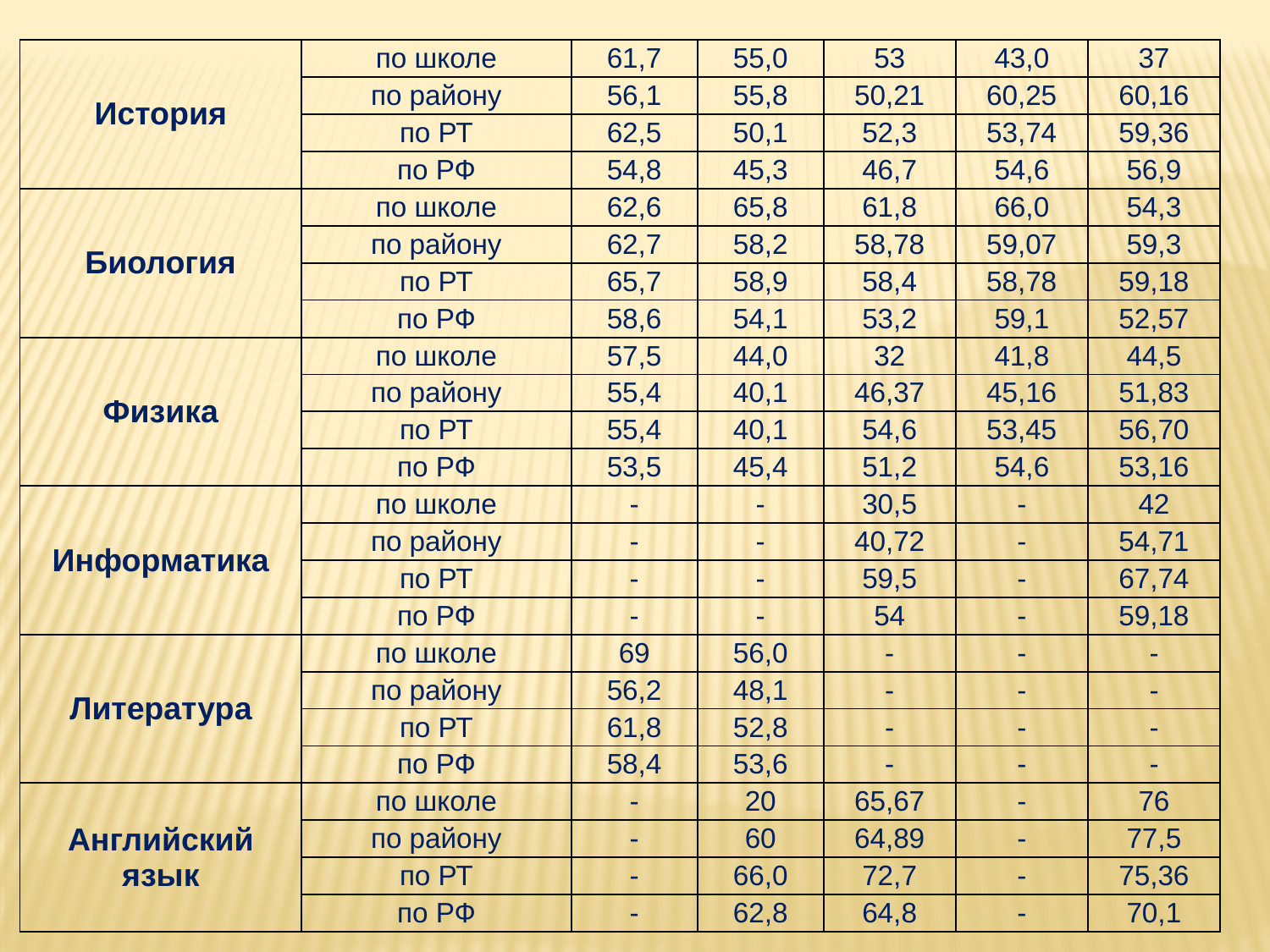

| История | по школе | 61,7 | 55,0 | 53 | 43,0 | 37 |
| --- | --- | --- | --- | --- | --- | --- |
|  | по району | 56,1 | 55,8 | 50,21 | 60,25 | 60,16 |
|  | по РТ | 62,5 | 50,1 | 52,3 | 53,74 | 59,36 |
|  | по РФ | 54,8 | 45,3 | 46,7 | 54,6 | 56,9 |
| Биология | по школе | 62,6 | 65,8 | 61,8 | 66,0 | 54,3 |
|  | по району | 62,7 | 58,2 | 58,78 | 59,07 | 59,3 |
|  | по РТ | 65,7 | 58,9 | 58,4 | 58,78 | 59,18 |
|  | по РФ | 58,6 | 54,1 | 53,2 | 59,1 | 52,57 |
| Физика | по школе | 57,5 | 44,0 | 32 | 41,8 | 44,5 |
|  | по району | 55,4 | 40,1 | 46,37 | 45,16 | 51,83 |
|  | по РТ | 55,4 | 40,1 | 54,6 | 53,45 | 56,70 |
|  | по РФ | 53,5 | 45,4 | 51,2 | 54,6 | 53,16 |
| Информатика | по школе | - | - | 30,5 | - | 42 |
|  | по району | - | - | 40,72 | - | 54,71 |
|  | по РТ | - | - | 59,5 | - | 67,74 |
|  | по РФ | - | - | 54 | - | 59,18 |
| Литература | по школе | 69 | 56,0 | - | - | - |
|  | по району | 56,2 | 48,1 | - | - | - |
|  | по РТ | 61,8 | 52,8 | - | - | - |
|  | по РФ | 58,4 | 53,6 | - | - | - |
| Английский язык | по школе | - | 20 | 65,67 | - | 76 |
|  | по району | - | 60 | 64,89 | - | 77,5 |
|  | по РТ | - | 66,0 | 72,7 | - | 75,36 |
|  | по РФ | - | 62,8 | 64,8 | - | 70,1 |